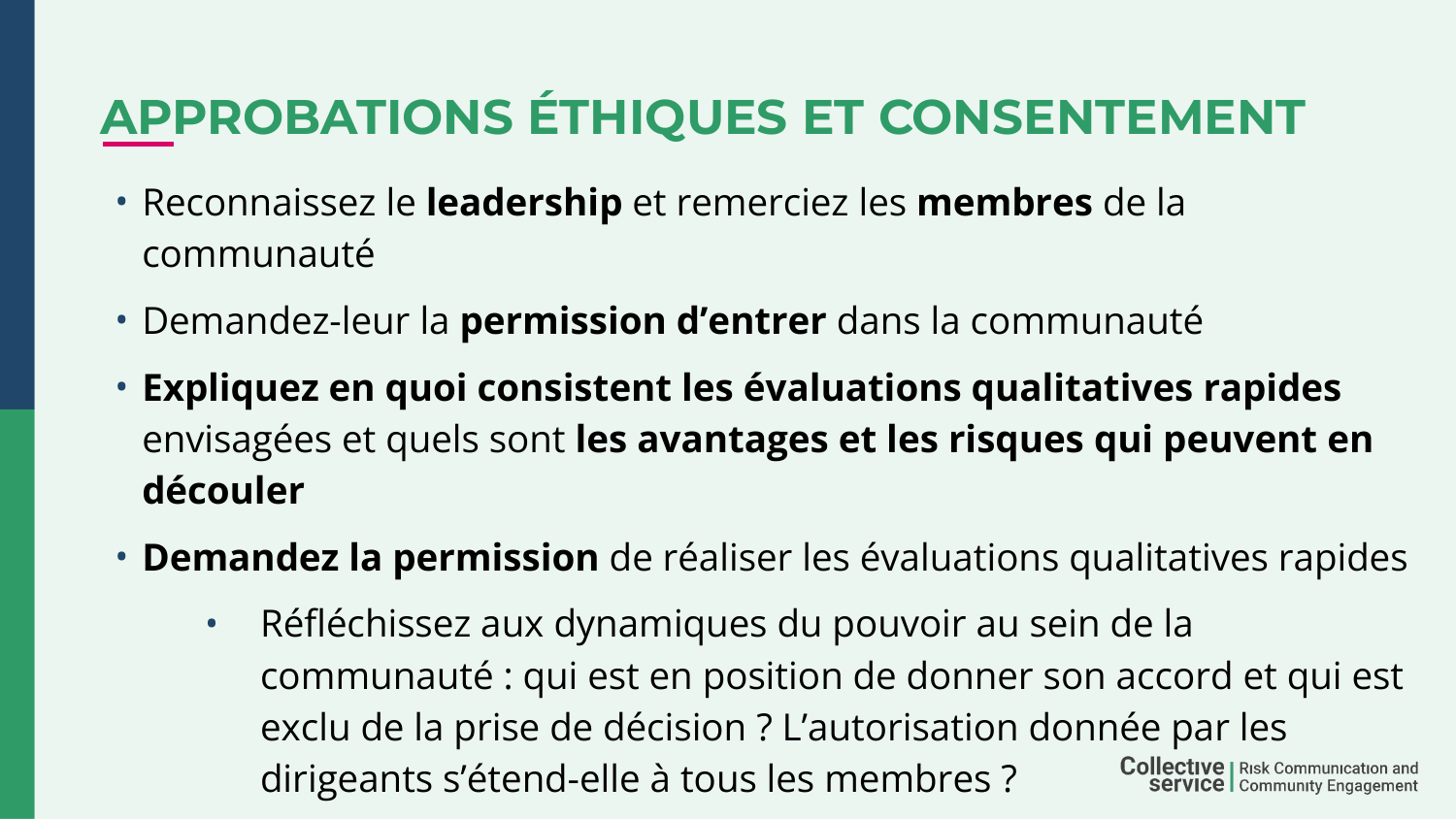

# APPROBATIONS ÉTHIQUES ET CONSENTEMENT
Reconnaissez le leadership et remerciez les membres de la communauté
Demandez-leur la permission d’entrer dans la communauté
Expliquez en quoi consistent les évaluations qualitatives rapides envisagées et quels sont les avantages et les risques qui peuvent en découler
Demandez la permission de réaliser les évaluations qualitatives rapides
Réfléchissez aux dynamiques du pouvoir au sein de la communauté : qui est en position de donner son accord et qui est exclu de la prise de décision ? L’autorisation donnée par les dirigeants s’étend-elle à tous les membres ?